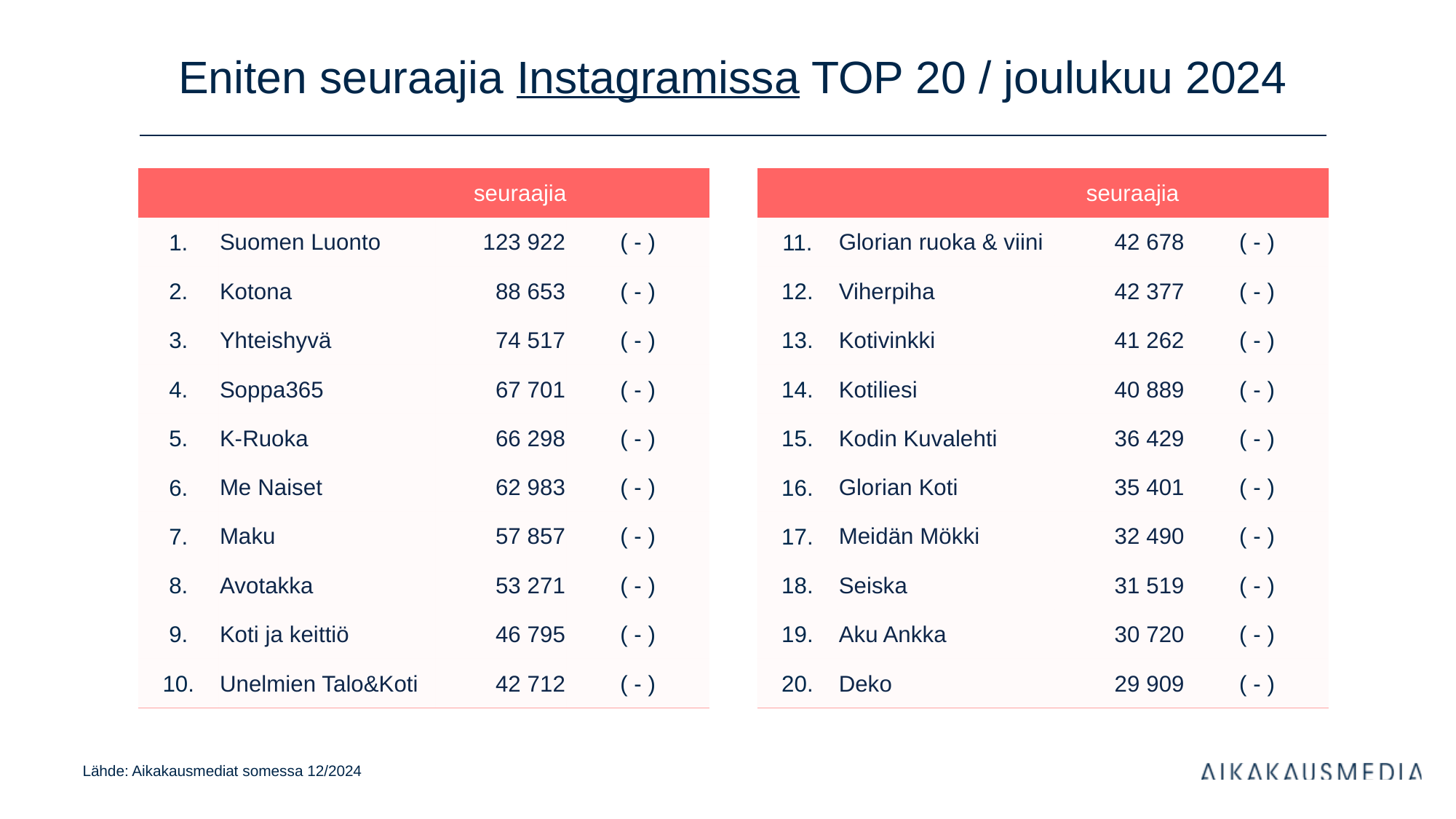

# Eniten seuraajia Instagramissa TOP 20 / joulukuu 2024
|  |  | seuraajia |  |
| --- | --- | --- | --- |
| 1. | Suomen Luonto | 123 922 | ( - ) |
| 2. | Kotona | 88 653 | ( - ) |
| 3. | Yhteishyvä | 74 517 | ( - ) |
| 4. | Soppa365 | 67 701 | ( - ) |
| 5. | K-Ruoka | 66 298 | ( - ) |
| 6. | Me Naiset | 62 983 | ( - ) |
| 7. | Maku | 57 857 | ( - ) |
| 8. | Avotakka | 53 271 | ( - ) |
| 9. | Koti ja keittiö | 46 795 | ( - ) |
| 10. | Unelmien Talo&Koti | 42 712 | ( - ) |
|  |  | seuraajia |  |
| --- | --- | --- | --- |
| 11. | Glorian ruoka & viini | 42 678 | ( - ) |
| 12. | Viherpiha | 42 377 | ( - ) |
| 13. | Kotivinkki | 41 262 | ( - ) |
| 14. | Kotiliesi | 40 889 | ( - ) |
| 15. | Kodin Kuvalehti | 36 429 | ( - ) |
| 16. | Glorian Koti | 35 401 | ( - ) |
| 17. | Meidän Mökki | 32 490 | ( - ) |
| 18. | Seiska | 31 519 | ( - ) |
| 19. | Aku Ankka | 30 720 | ( - ) |
| 20. | Deko | 29 909 | ( - ) |